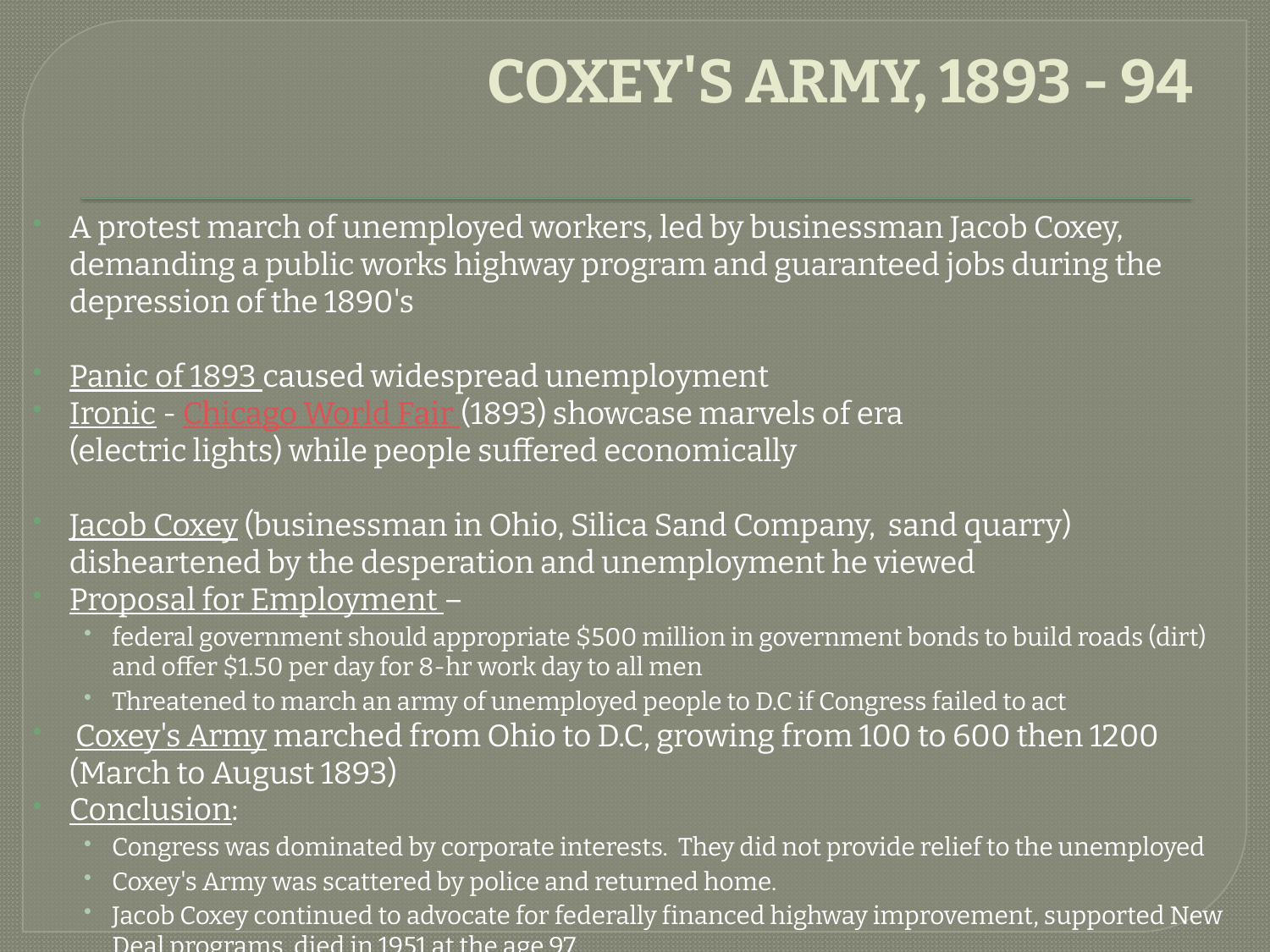

# COXEY'S ARMY, 1893 - 94
A protest march of unemployed workers, led by businessman Jacob Coxey, demanding a public works highway program and guaranteed jobs during the depression of the 1890's

Panic of 1893 caused widespread unemployment
Ironic - Chicago World Fair (1893) showcase marvels of era
(electric lights) while people suffered economically

Jacob Coxey (businessman in Ohio, Silica Sand Company,  sand quarry) disheartened by the desperation and unemployment he viewed
Proposal for Employment –
federal government should appropriate $500 million in government bonds to build roads (dirt) and offer $1.50 per day for 8-hr work day to all men
Threatened to march an army of unemployed people to D.C if Congress failed to act
 Coxey's Army marched from Ohio to D.C, growing from 100 to 600 then 1200  (March to August 1893)
Conclusion:
Congress was dominated by corporate interests.  They did not provide relief to the unemployed
Coxey's Army was scattered by police and returned home.
Jacob Coxey continued to advocate for federally financed highway improvement, supported New Deal programs, died in 1951 at the age 97